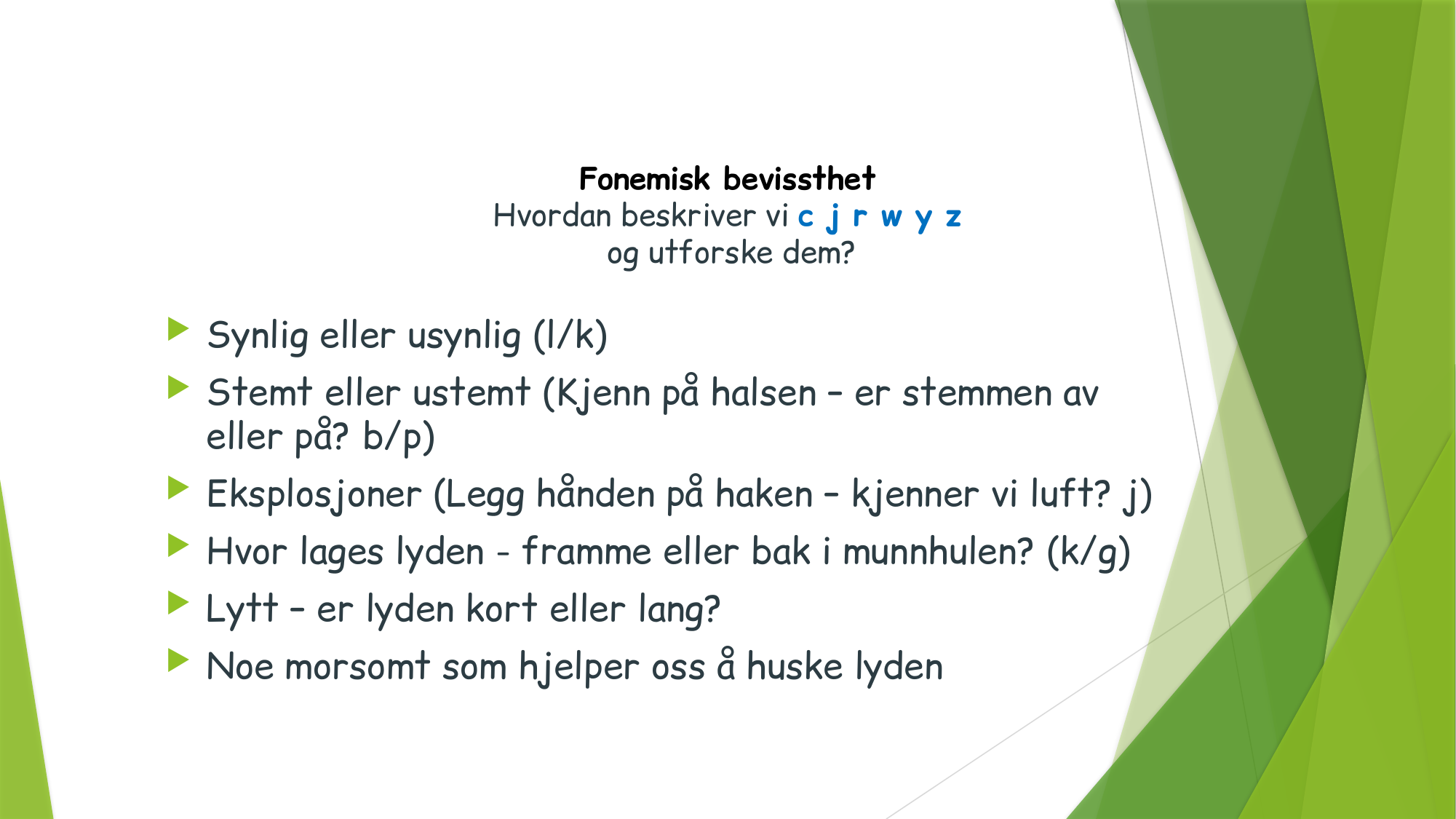

# Fonemisk bevissthet Hvordan beskriver vi c j r w y z og utforske dem?

Synlig eller usynlig (l/k)
Stemt eller ustemt (Kjenn på halsen – er stemmen av eller på? b/p)
Eksplosjoner (Legg hånden på haken – kjenner vi luft? j)
Hvor lages lyden - framme eller bak i munnhulen? (k/g)
Lytt – er lyden kort eller lang?
Noe morsomt som hjelper oss å huske lyden